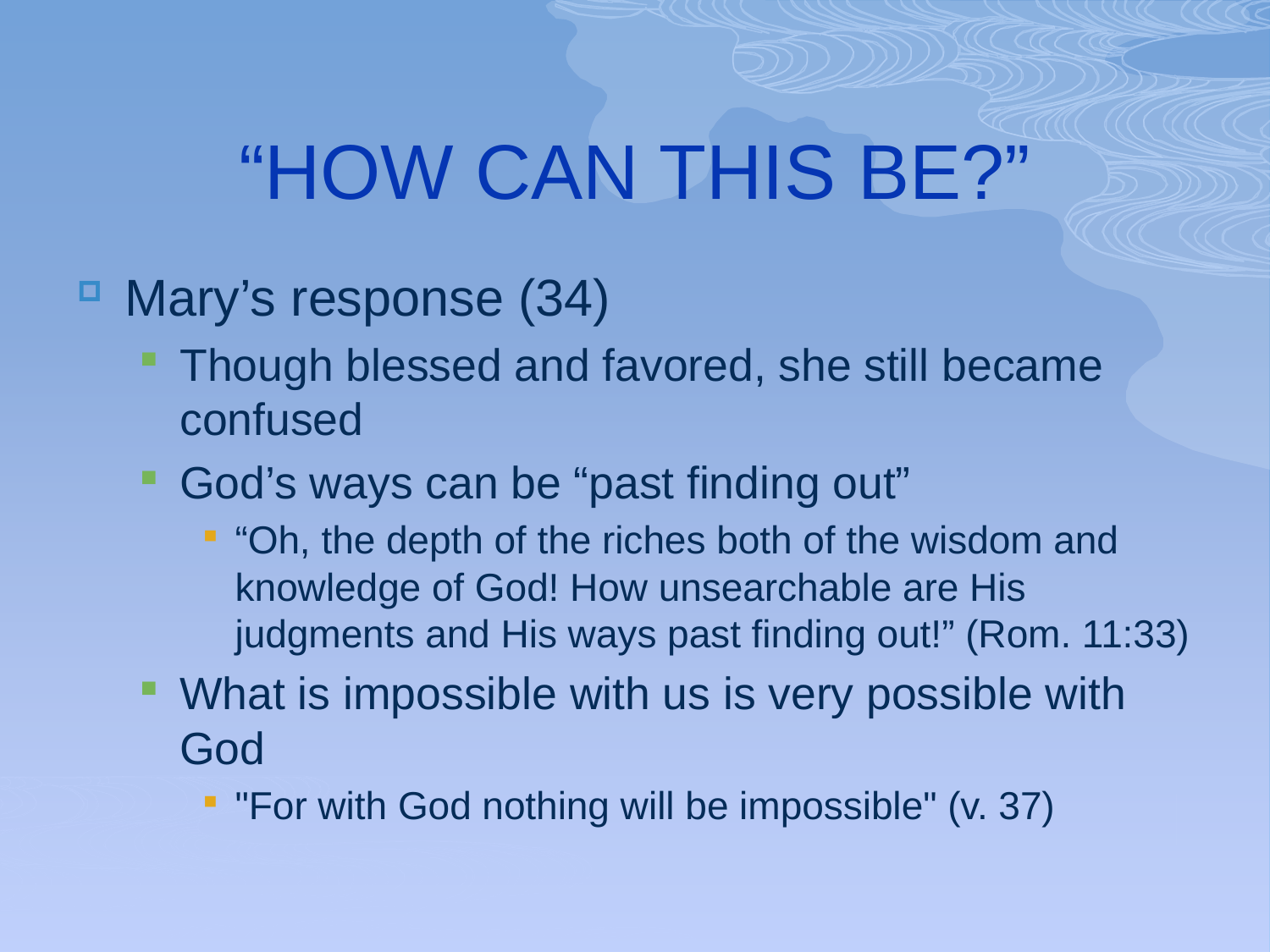

# “HOW CAN THIS BE?”
Mary’s response (34)
Though blessed and favored, she still became confused
God’s ways can be “past finding out”
“Oh, the depth of the riches both of the wisdom and knowledge of God! How unsearchable are His judgments and His ways past finding out!” (Rom. 11:33)
What is impossible with us is very possible with God
"For with God nothing will be impossible" (v. 37)